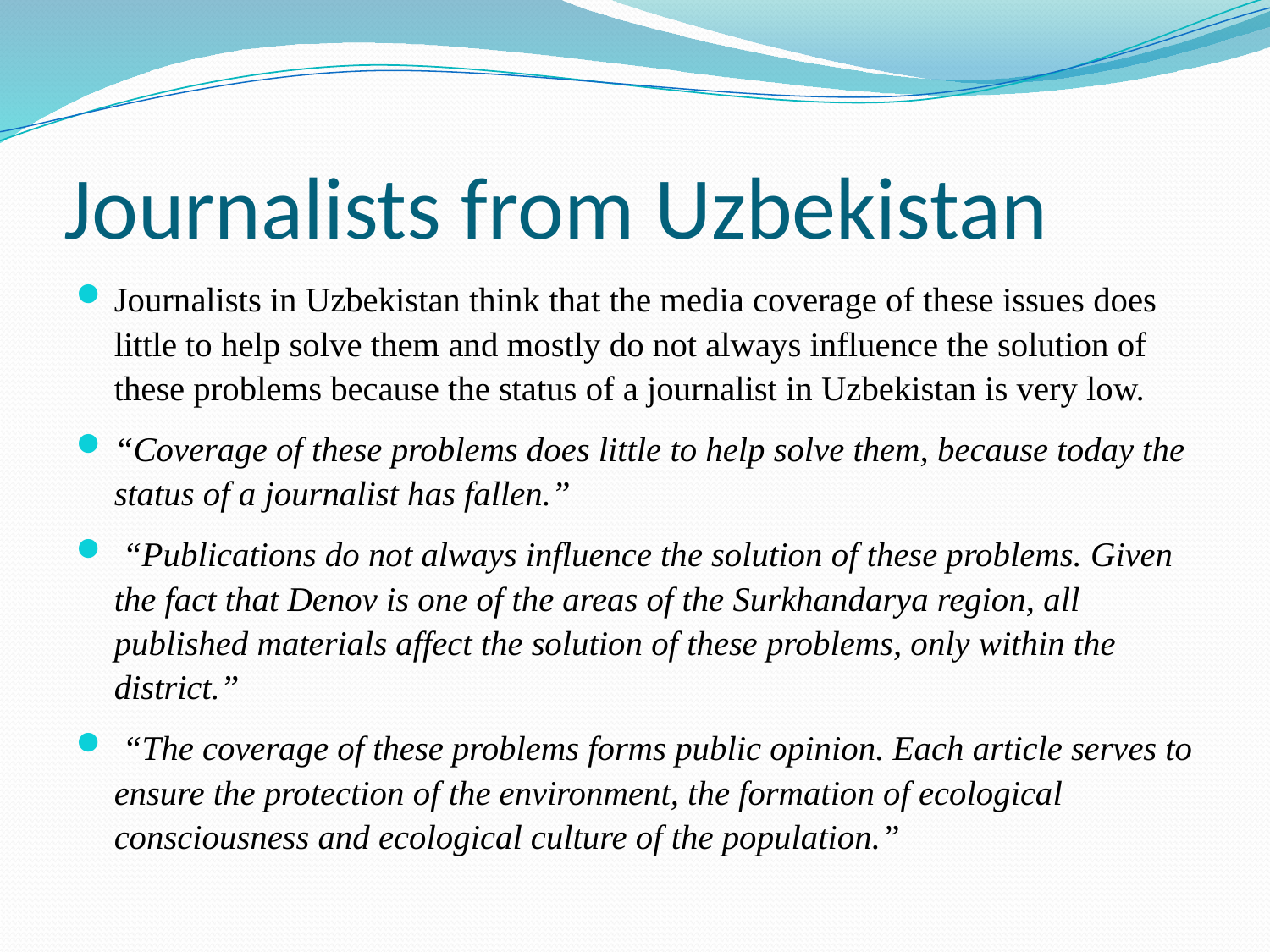

# Journalists from Uzbekistan
Journalists in Uzbekistan think that the media coverage of these issues does little to help solve them and mostly do not always influence the solution of these problems because the status of a journalist in Uzbekistan is very low.
“Coverage of these problems does little to help solve them, because today the status of a journalist has fallen.”
 “Publications do not always influence the solution of these problems. Given the fact that Denov is one of the areas of the Surkhandarya region, all published materials affect the solution of these problems, only within the district.”
 “The coverage of these problems forms public opinion. Each article serves to ensure the protection of the environment, the formation of ecological consciousness and ecological culture of the population.”